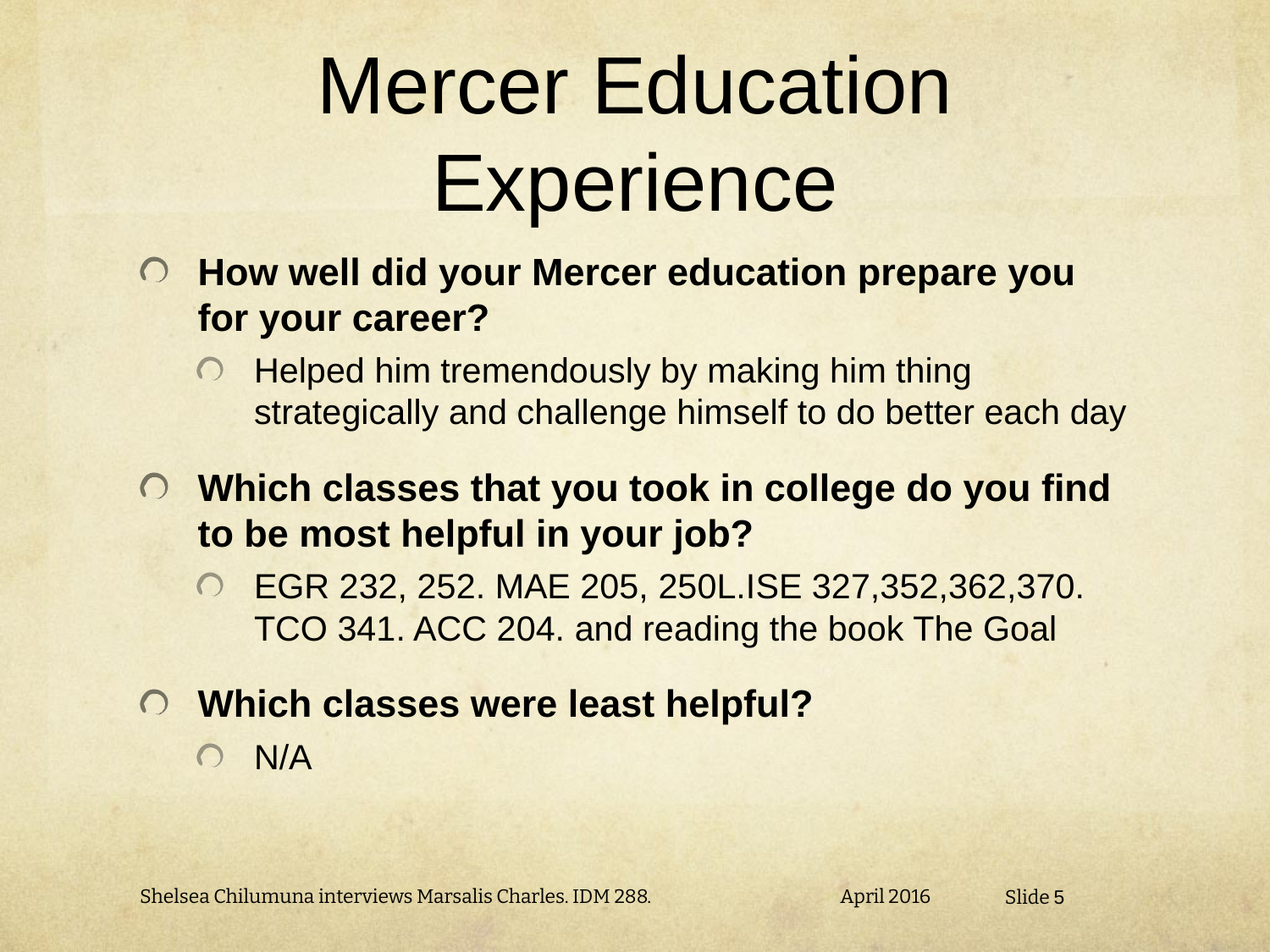

# Mercer Education Experience
How well did your Mercer education prepare you for your career?
Helped him tremendously by making him thing strategically and challenge himself to do better each day
Which classes that you took in college do you find to be most helpful in your job?
EGR 232, 252. MAE 205, 250L.ISE 327,352,362,370. TCO 341. ACC 204. and reading the book The Goal
Which classes were least helpful?
N/A
Shelsea Chilumuna interviews Marsalis Charles. IDM 288.
April 2016
Slide 5